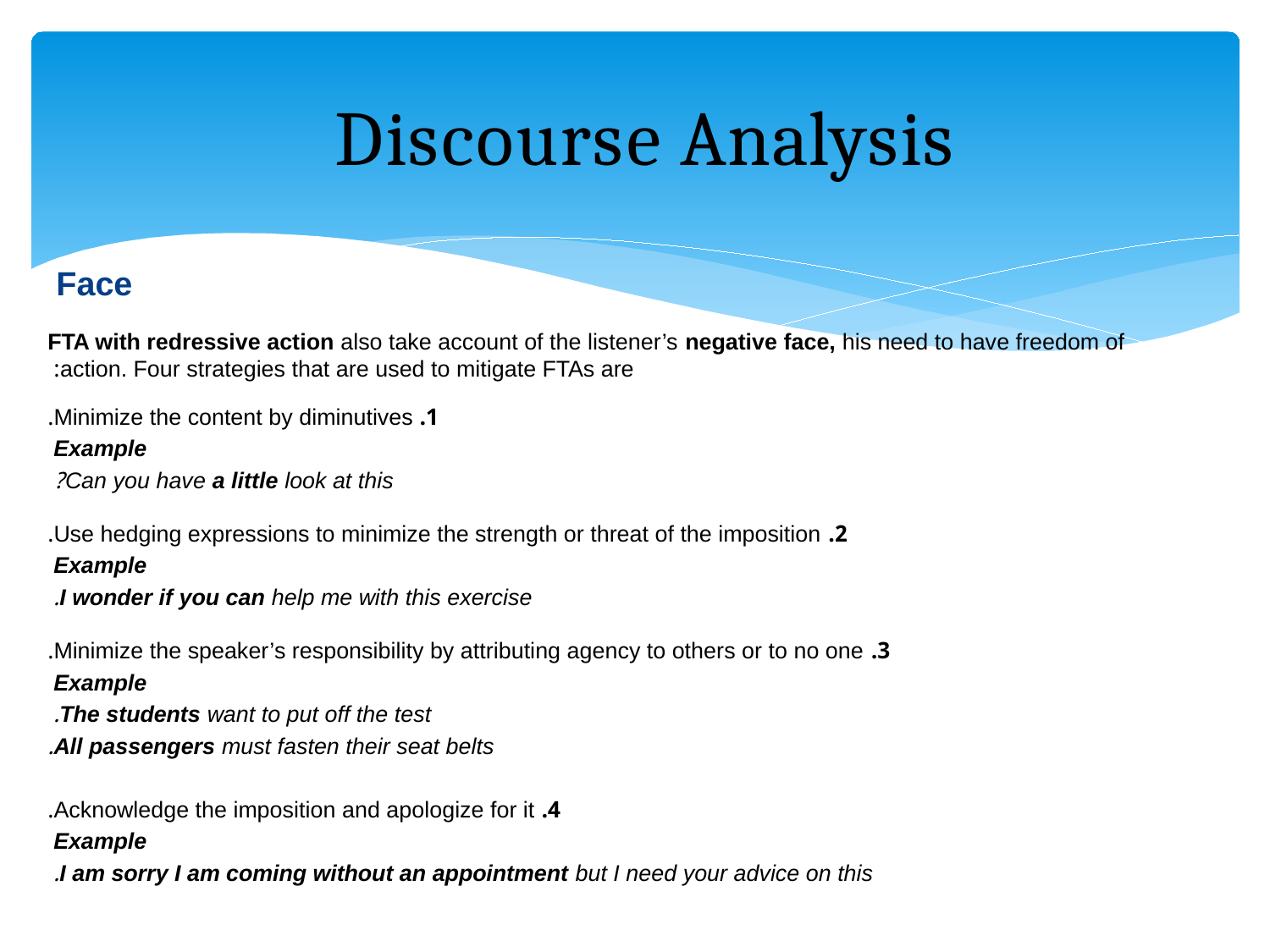

# Discourse Analysis

Face

FTA with redressive action also take account of the listener’s negative face, his need to have freedom of action. Four strategies that are used to mitigate FTAs are:

1. Minimize the content by diminutives.
Example
Can you have a little look at this?

2. Use hedging expressions to minimize the strength or threat of the imposition.
Example
I wonder if you can help me with this exercise.

3. Minimize the speaker’s responsibility by attributing agency to others or to no one.
Example
The students want to put off the test.
All passengers must fasten their seat belts.

4. Acknowledge the imposition and apologize for it.
Example
I am sorry I am coming without an appointment but I need your advice on this.